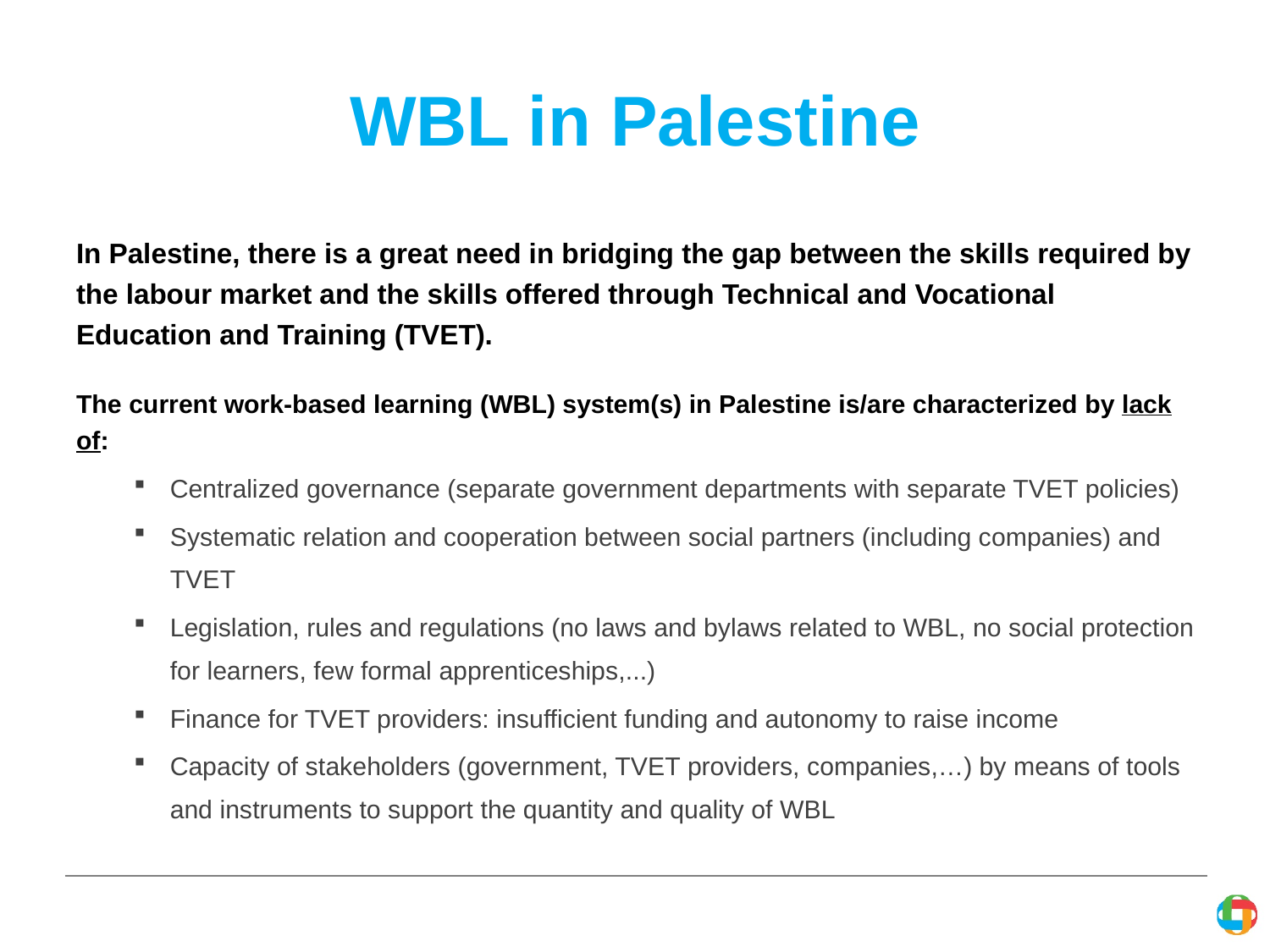

# WBL in Palestine
In Palestine, there is a great need in bridging the gap between the skills required by the labour market and the skills offered through Technical and Vocational Education and Training (TVET).

The current work-based learning (WBL) system(s) in Palestine is/are characterized by lack of:
Centralized governance (separate government departments with separate TVET policies)
Systematic relation and cooperation between social partners (including companies) and TVET
Legislation, rules and regulations (no laws and bylaws related to WBL, no social protection for learners, few formal apprenticeships,...)
Finance for TVET providers: insufficient funding and autonomy to raise income
Capacity of stakeholders (government, TVET providers, companies,…) by means of tools and instruments to support the quantity and quality of WBL